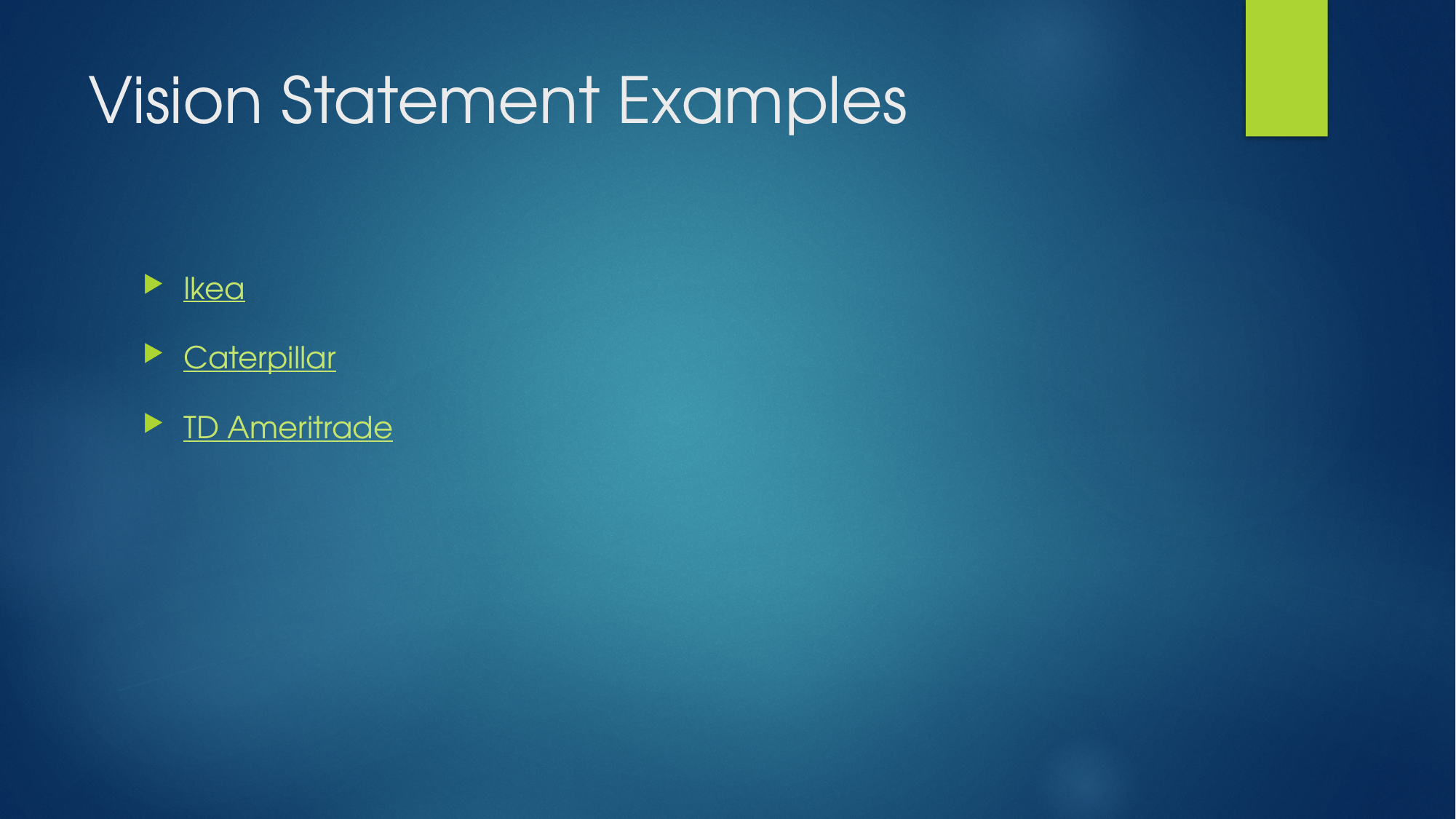

# Vision Statement Examples
Ikea
Caterpillar
TD Ameritrade